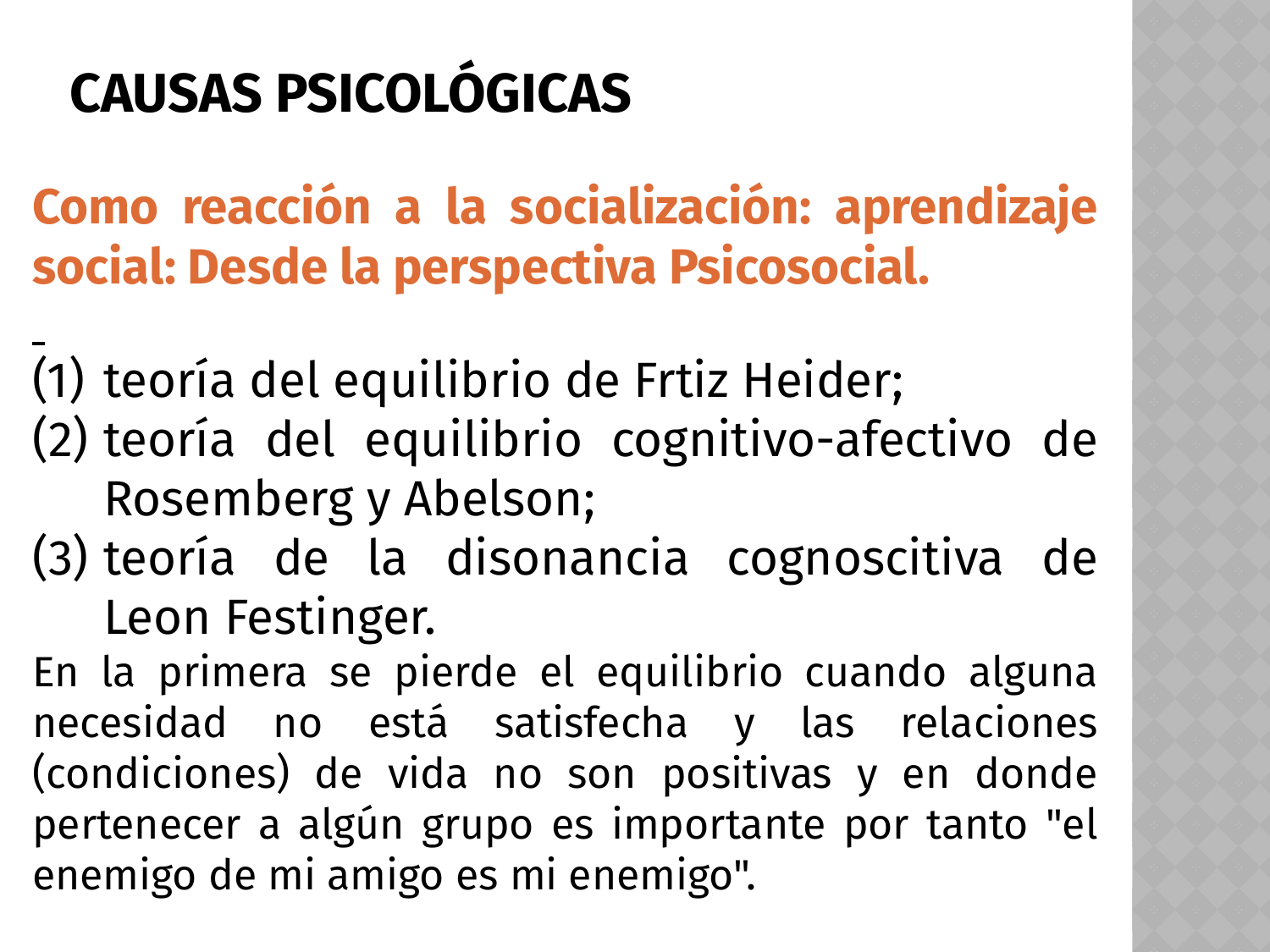

# Causas psicológicas
Como reacción a la socialización: aprendizaje social: Desde la perspectiva Psicosocial.

teoría del equilibrio de Frtiz Heider;
teoría del equilibrio cognitivo-afectivo de Rosemberg y Abelson;
teoría de la disonancia cognoscitiva de Leon Festinger.
En la primera se pierde el equilibrio cuando alguna necesidad no está satisfecha y las relaciones (condiciones) de vida no son positivas y en donde pertenecer a algún grupo es importante por tanto "el enemigo de mi amigo es mi enemigo".